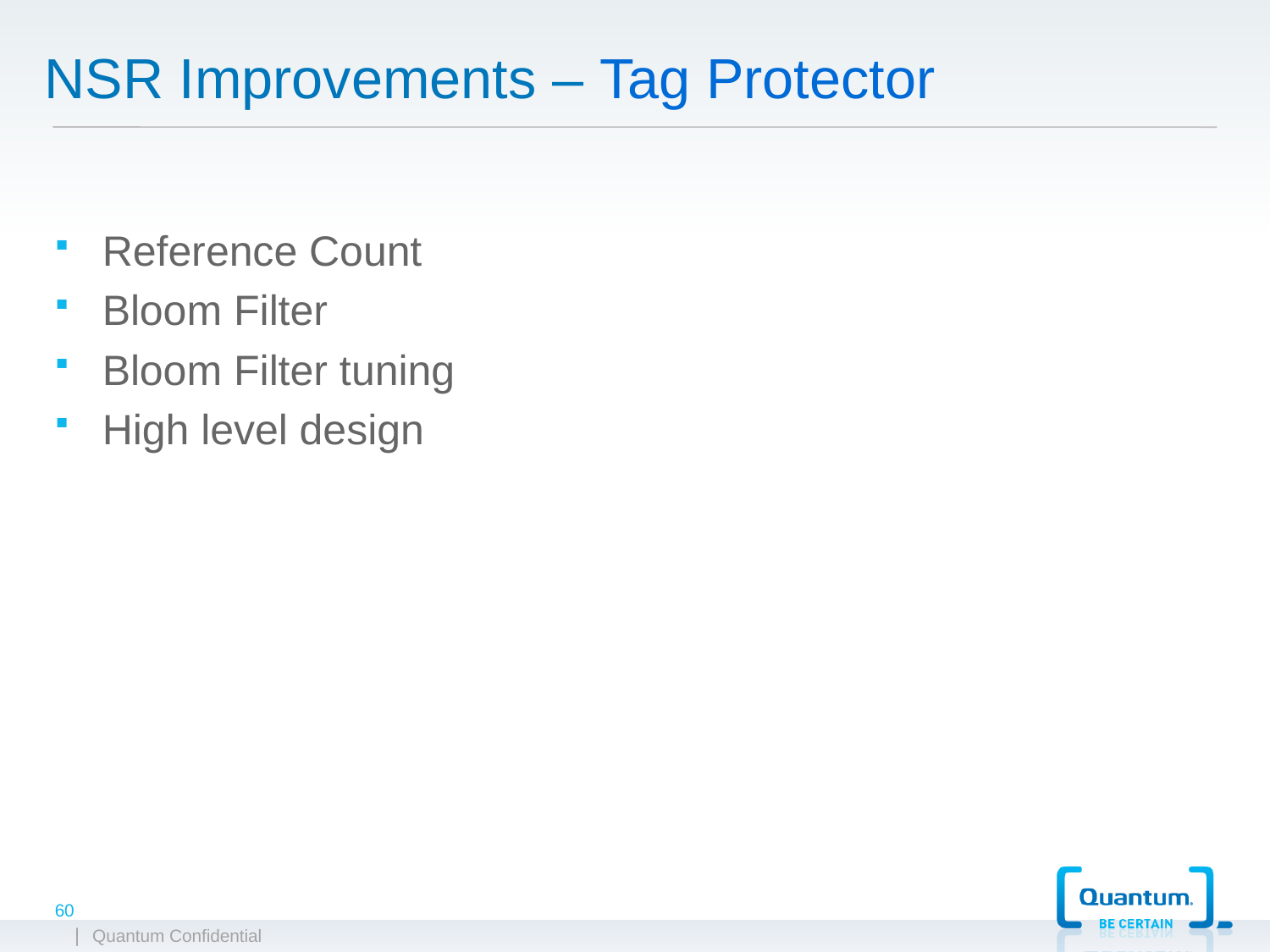

# NSR Improvements – Tag Protector

Reference Count
Bloom Filter
Bloom Filter tuning
High level design
60
© 2012 Quantum Corporation. Company Confidential. Forward-looking information is based upon multiple assumptions and uncertainties, does not necessarily represent the company’s outlook and is for planning purposes only.